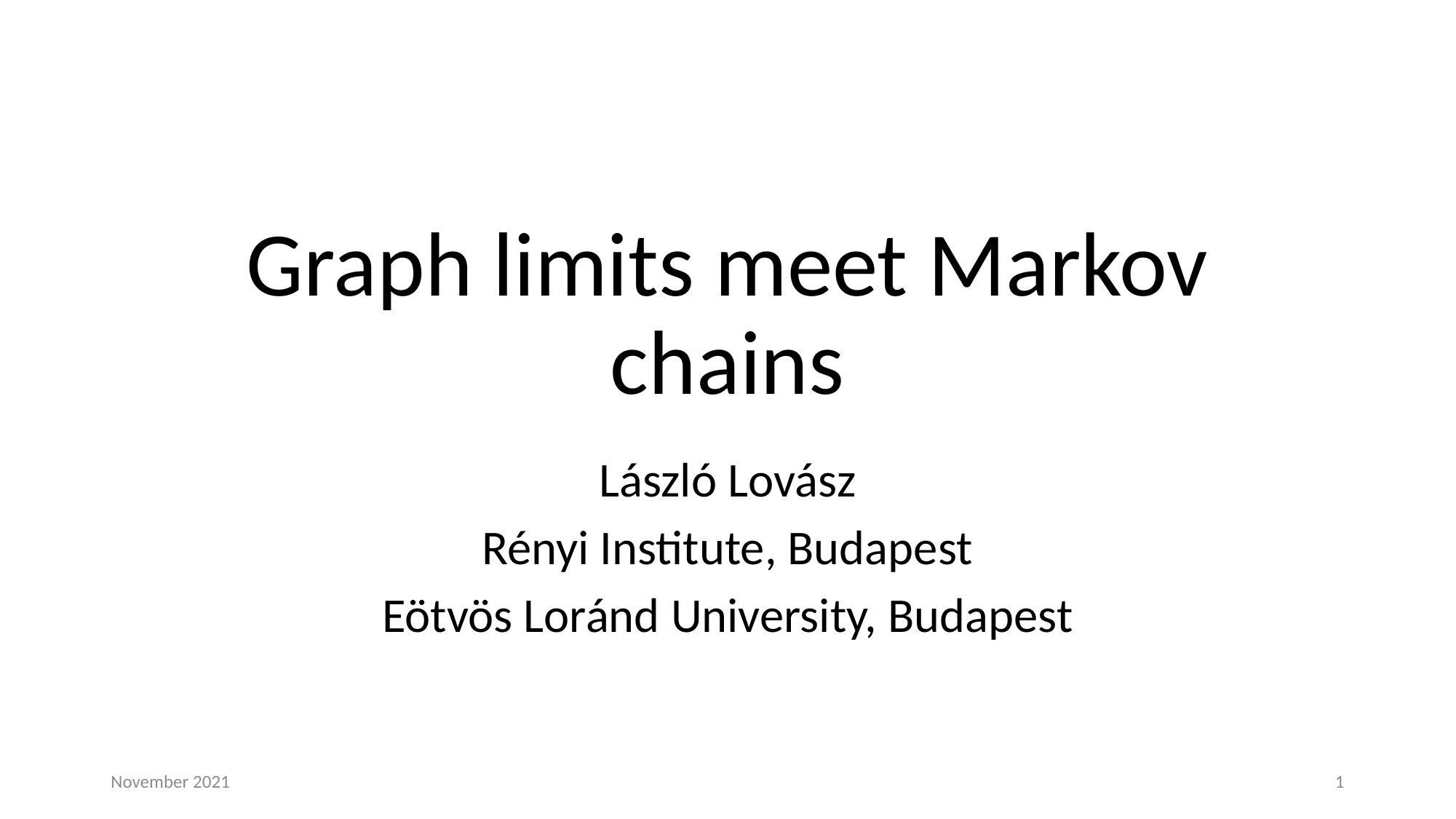

# Graph limits meet Markov chains
László Lovász
Rényi Institute, Budapest
Eötvös Loránd University, Budapest
November 2021
1